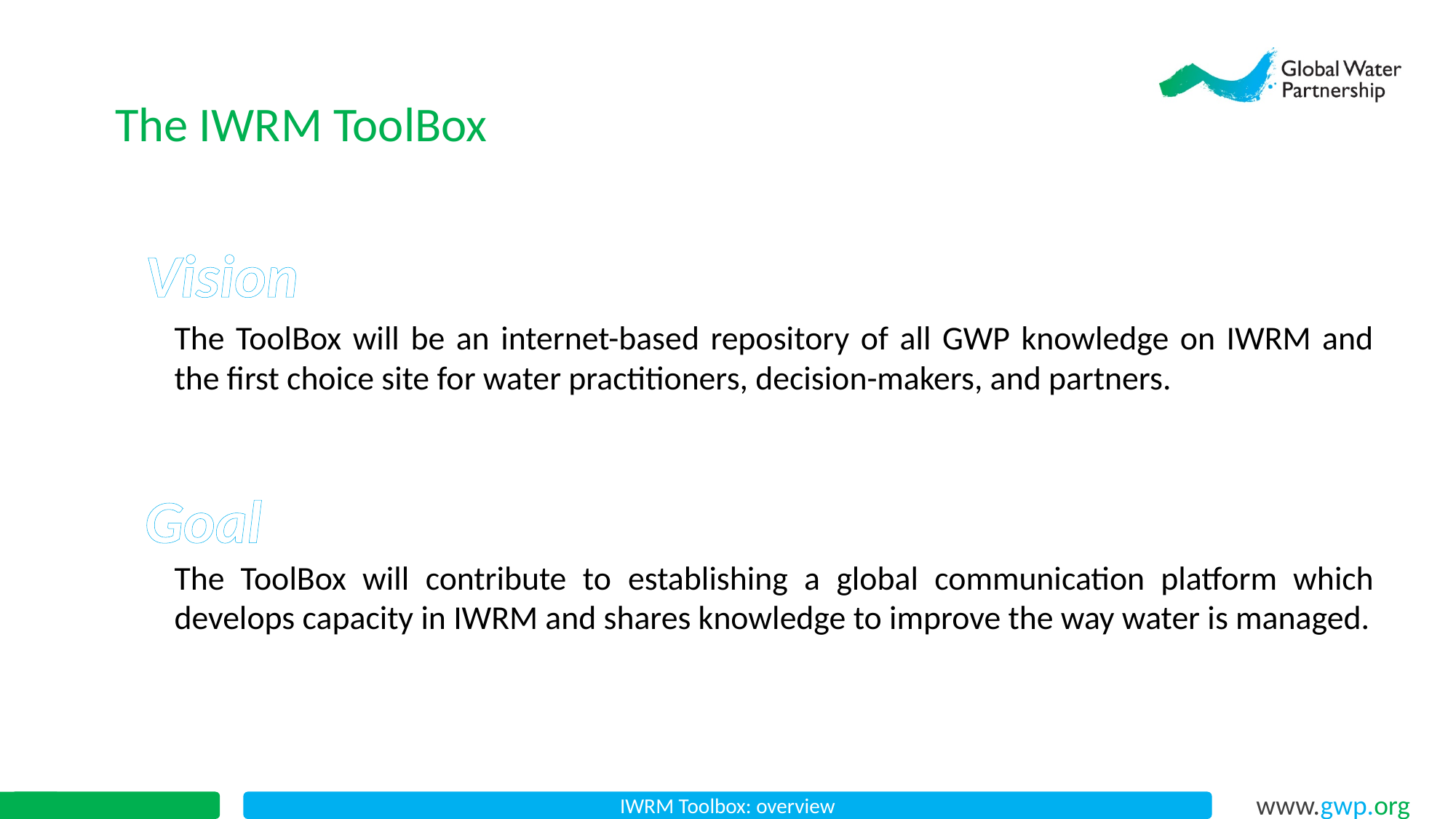

The IWRM ToolBox
Vision

The ToolBox will be an internet-based repository of all GWP knowledge on IWRM and the first choice site for water practitioners, decision-makers, and partners.

The ToolBox will contribute to establishing a global communication platform which develops capacity in IWRM and shares knowledge to improve the way water is managed.

Goal